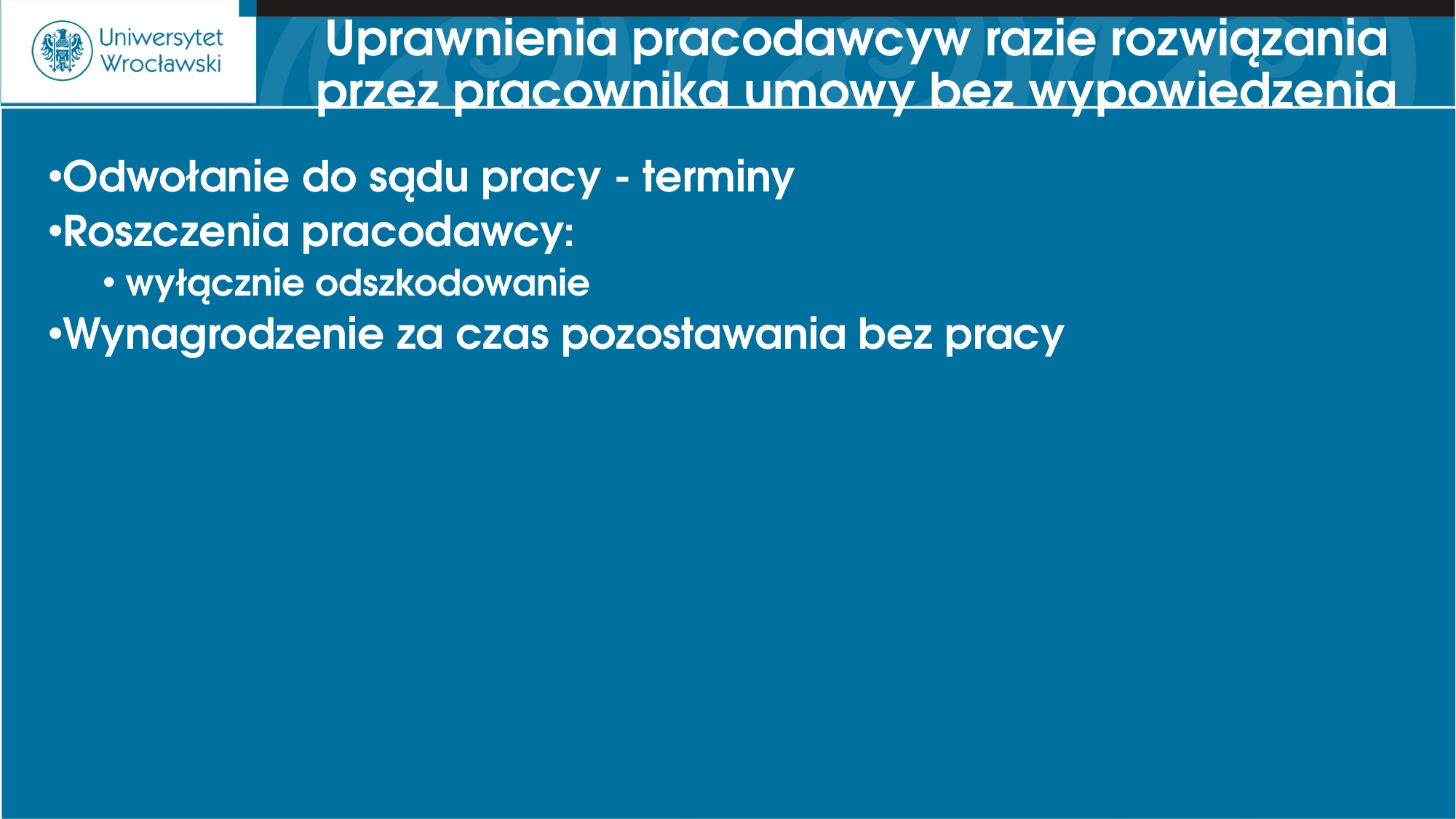

# Uprawnienia pracodawcyw razie rozwiązania przez pracownika umowy bez wypowiedzenia
Odwołanie do sądu pracy - terminy
Roszczenia pracodawcy:
 wyłącznie odszkodowanie
Wynagrodzenie za czas pozostawania bez pracy